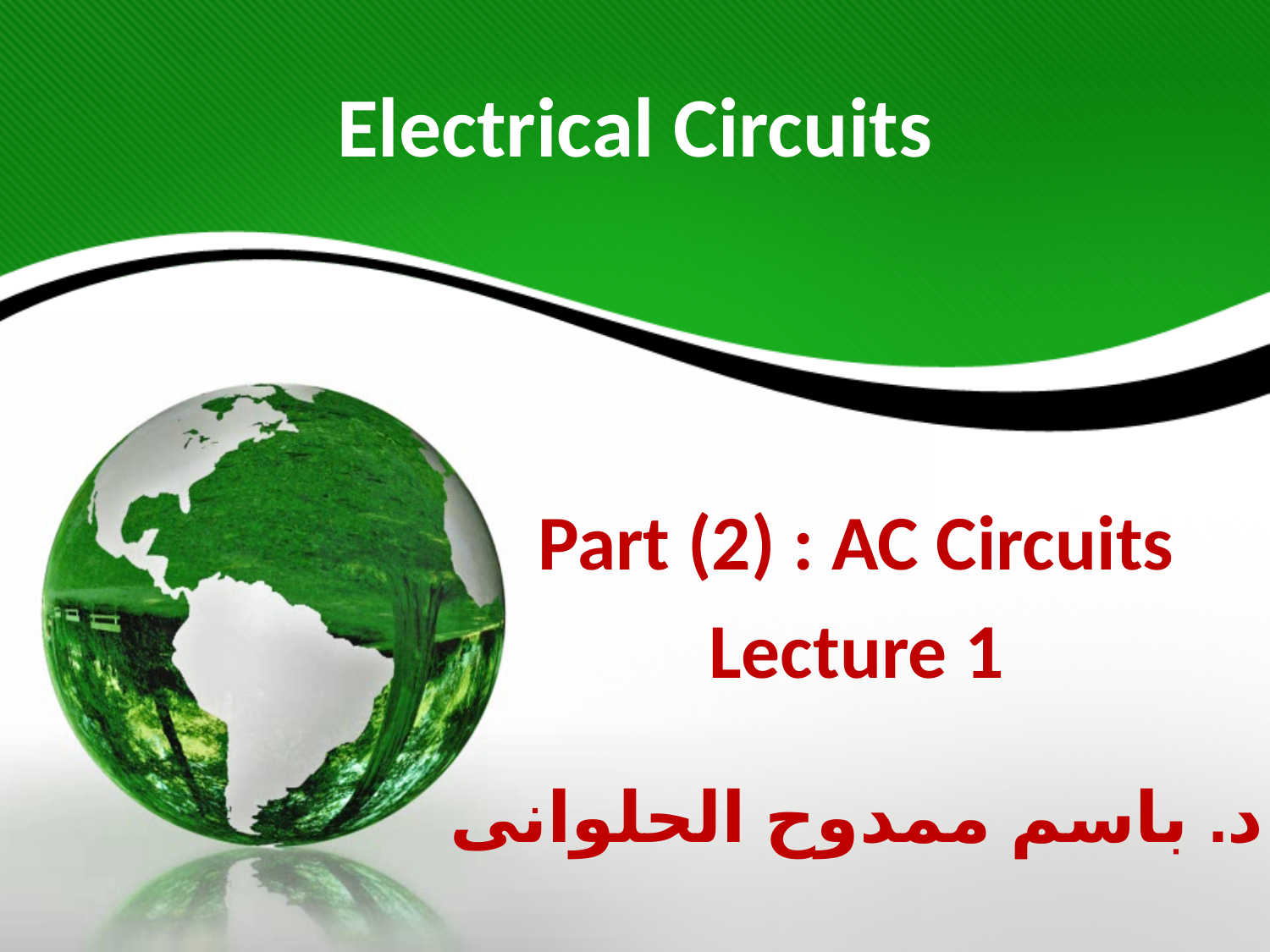

# Electrical Circuits
Part (2) : AC Circuits
Lecture 1
د. باسم ممدوح الحلوانى